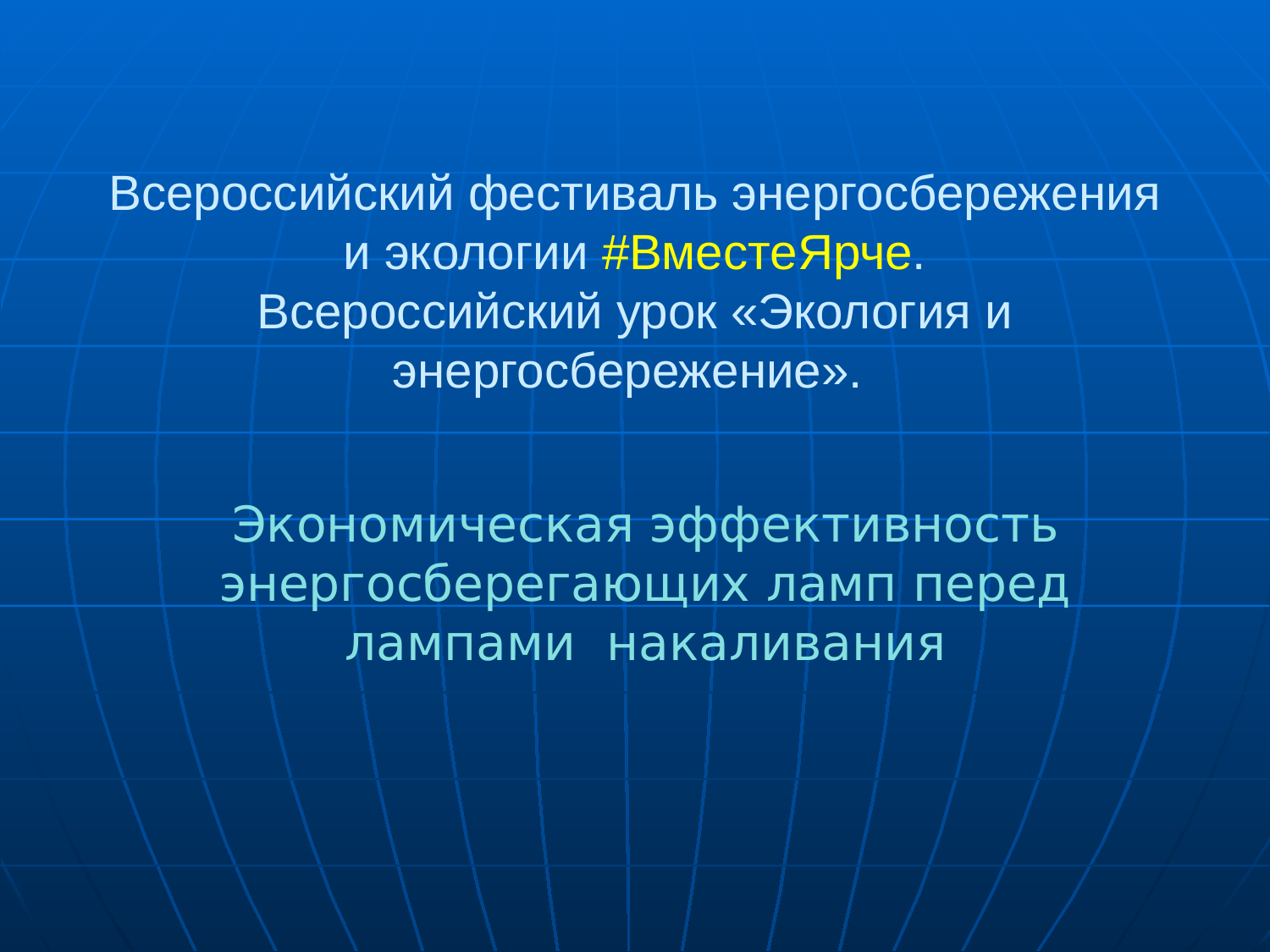

# Всероссийский фестиваль энергосбережения и экологии #ВместеЯрче. Всероссийский урок «Экология и энергосбережение».
Экономическая эффективность энергосберегающих ламп перед лампами  накаливания